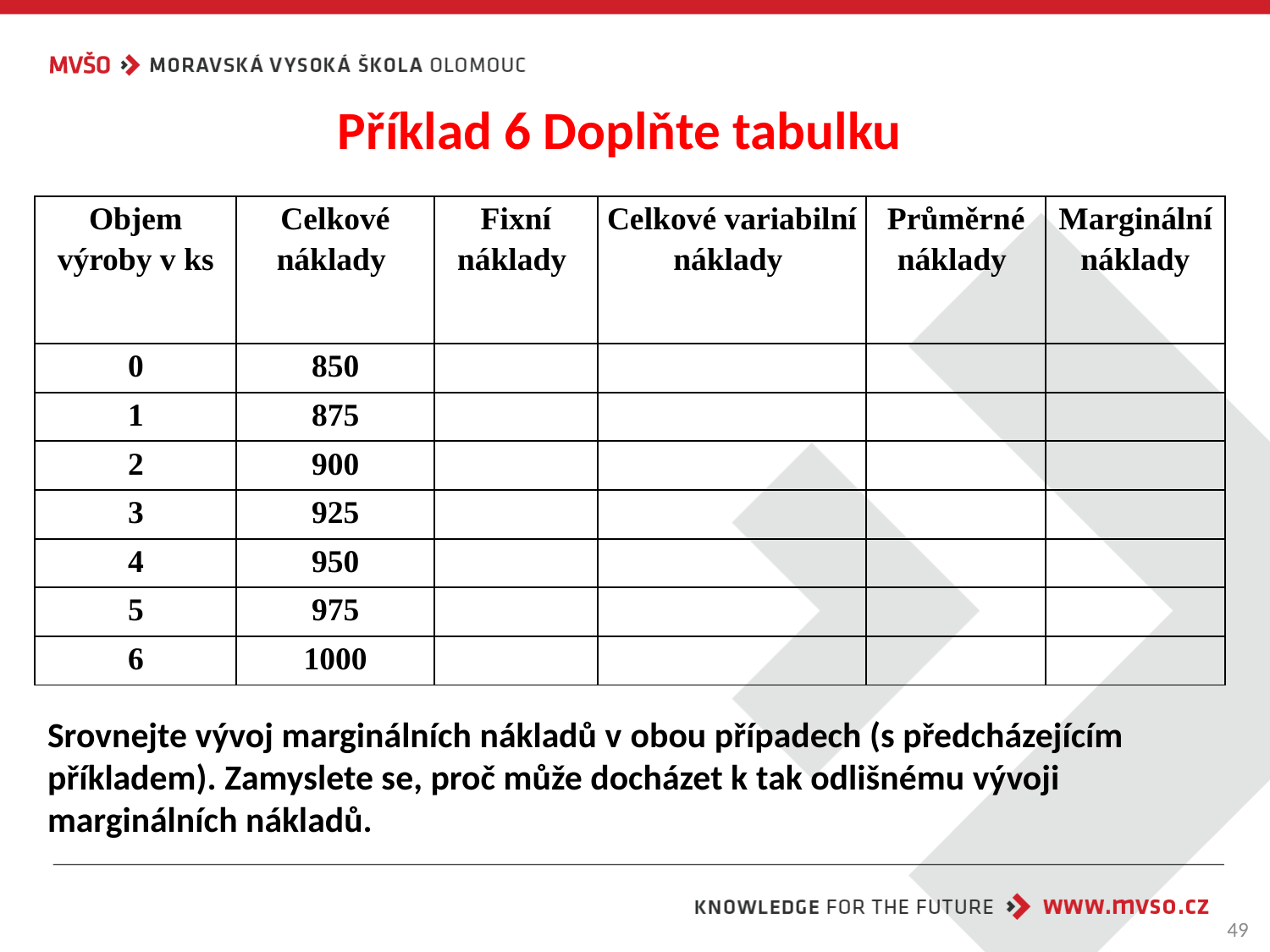

# Příklad 6 Doplňte tabulku
| Objem výroby v ks | Celkové náklady | Fixní náklady | Celkové variabilní náklady | Průměrné náklady | Marginální náklady |
| --- | --- | --- | --- | --- | --- |
| 0 | 850 |  |  |  |  |
| 1 | 875 |  |  |  |  |
| 2 | 900 |  |  |  |  |
| 3 | 925 |  |  |  |  |
| 4 | 950 |  |  |  |  |
| 5 | 975 |  |  |  |  |
| 6 | 1000 |  |  |  |  |
Srovnejte vývoj marginálních nákladů v obou případech (s předcházejícím příkladem). Zamyslete se, proč může docházet k tak odlišnému vývoji marginálních nákladů.
49